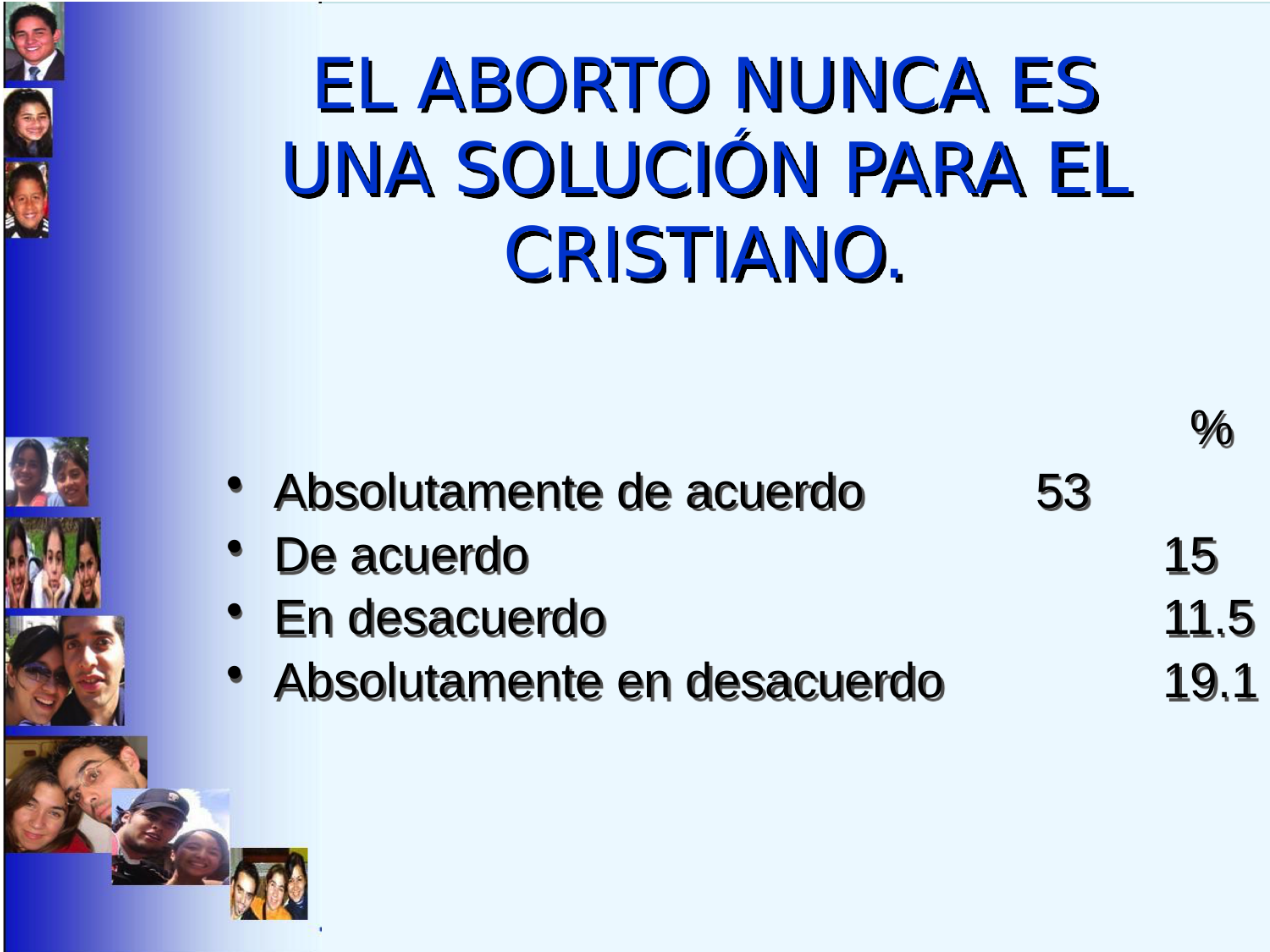

# EL ABORTO NUNCA ES UNA SOLUCIÓN PARA EL CRISTIANO.

								  %
Absolutamente de acuerdo		53
De acuerdo					15
En desacuerdo					11.5
Absolutamente en desacuerdo		19.1